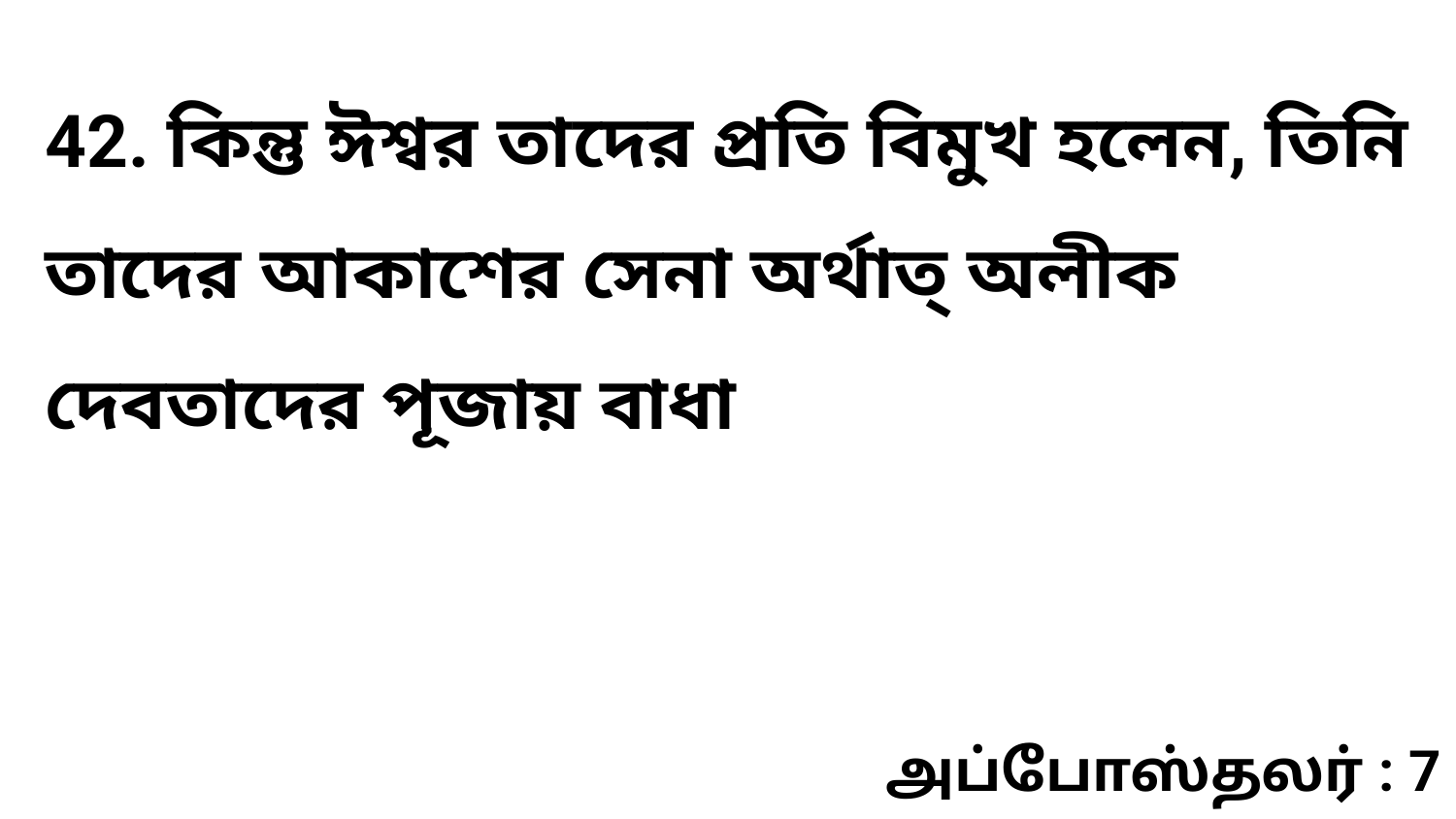

42. কিন্তু ঈশ্বর তাদের প্রতি বিমুখ হলেন, তিনি তাদের আকাশের সেনা অর্থাত্ অলীক দেবতাদের পূজায় বাধা
அப்போஸ்தலர் : 7